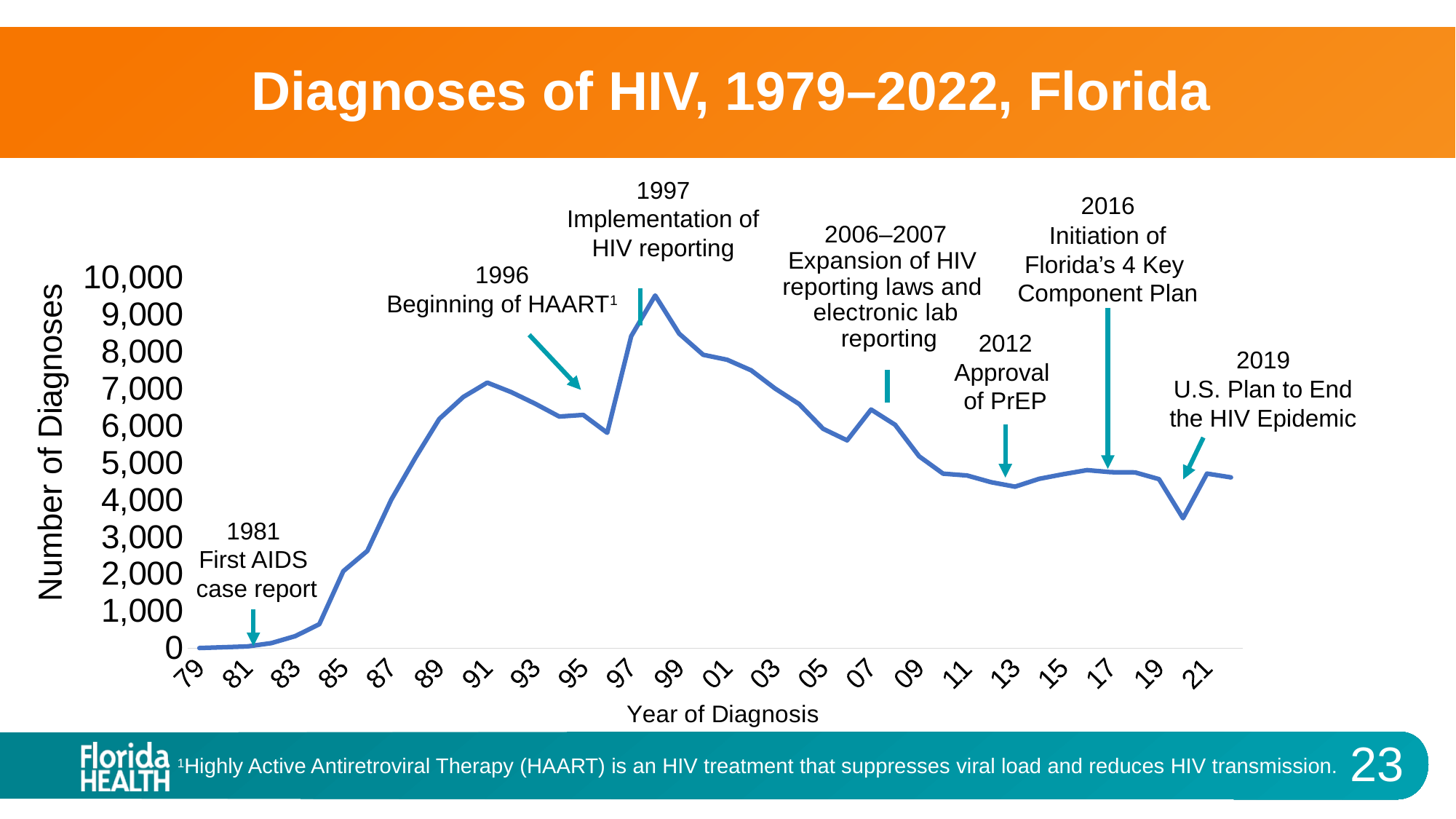

# Diagnoses of HIV, 1979–2022, Florida
1997
Implementation of HIV reporting
2016
Initiation of
Florida’s 4 Key
Component Plan

### Chart

| Category | Number of HIV Diagnoses |
|---|---|
| 79 | 3.0 |
| 80 | 24.0 |
| 81 | 45.0 |
| 82 | 135.0 |
| 83 | 323.0 |
| 84 | 645.0 |
| 85 | 2076.0 |
| 86 | 2622.0 |
| 87 | 4005.0 |
| 88 | 5131.0 |
| 89 | 6182.0 |
| 90 | 6774.0 |
| 91 | 7162.0 |
| 92 | 6906.0 |
| 93 | 6593.0 |
| 94 | 6247.0 |
| 95 | 6290.0 |
| 96 | 5808.0 |
| 97 | 8417.0 |
| 98 | 9512.0 |
| 99 | 8484.0 |
| 00 | 7913.0 |
| 01 | 7779.0 |
| 02 | 7493.0 |
| 03 | 7001.0 |
| 04 | 6585.0 |
| 05 | 5916.0 |
| 06 | 5605.0 |
| 07 | 6436.0 |
| 08 | 6024.0 |
| 09 | 5175.0 |
| 10 | 4707.0 |
| 11 | 4657.0 |
| 12 | 4476.0 |
| 13 | 4355.0 |
| 14 | 4566.0 |
| 15 | 4690.0 |
| 16 | 4802.0 |
| 17 | 4746.0 |
| 18 | 4740.0 |
| 19 | 4558.0 |
| 20 | 3504.0 |
| 21 | 4708.0 |
| 22 | 4606.0 |
1996
Beginning of HAART1
2012
Approval
of PrEP
2019
U.S. Plan to End
the HIV Epidemic
1981
First AIDS
 case report
1Highly Active Antiretroviral Therapy (HAART) is an HIV treatment that suppresses viral load and reduces HIV transmission.